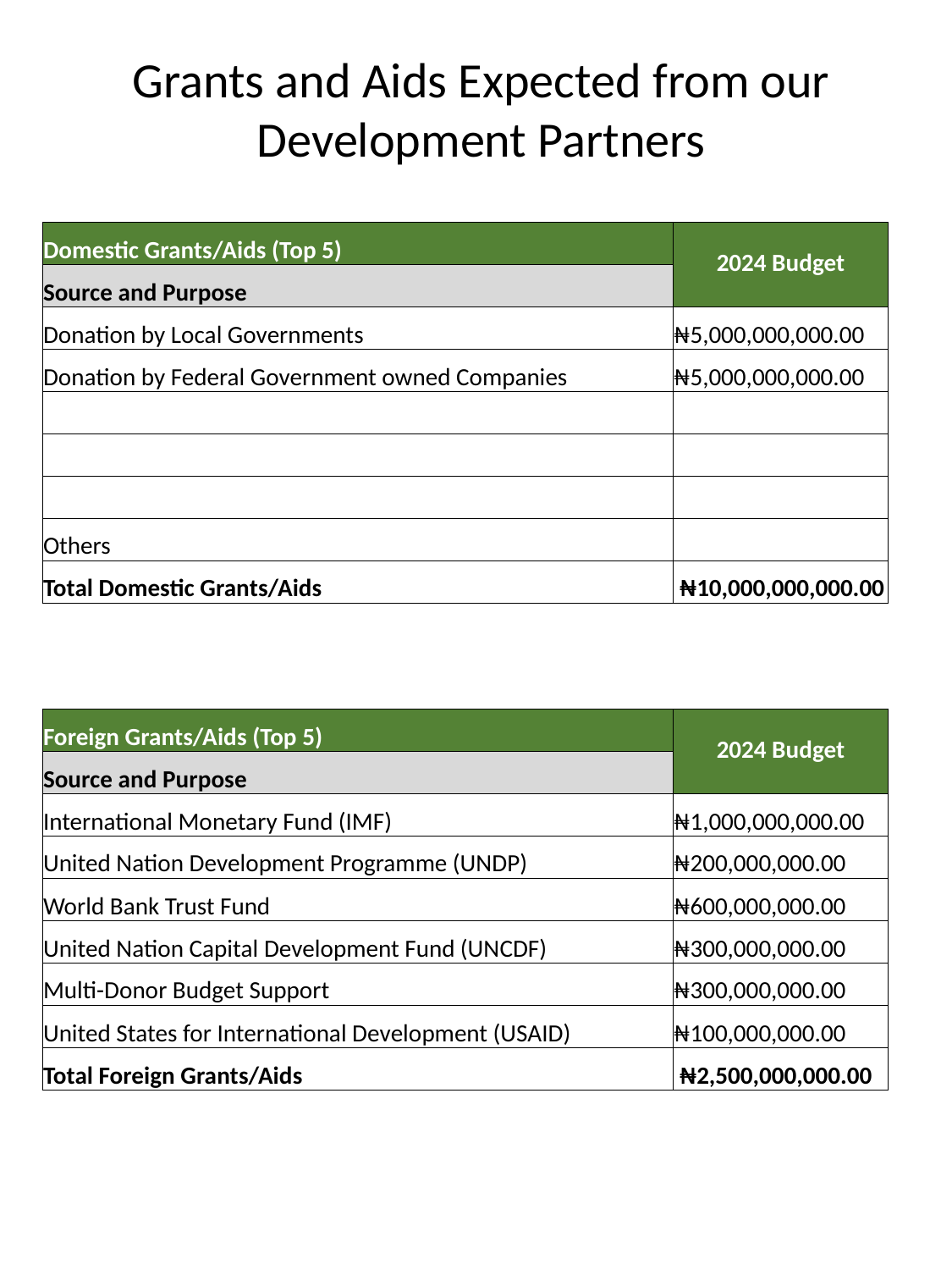

Grants and Aids Expected from our Development Partners
| Domestic Grants/Aids (Top 5) | 2024 Budget |
| --- | --- |
| Source and Purpose |  |
| Donation by Local Governments | ₦5,000,000,000.00 |
| Donation by Federal Government owned Companies | ₦5,000,000,000.00 |
|  |  |
|  |  |
|  |  |
| Others |  |
| Total Domestic Grants/Aids | ₦10,000,000,000.00 |
| Foreign Grants/Aids (Top 5) | 2024 Budget |
| --- | --- |
| Source and Purpose |  |
| International Monetary Fund (IMF) | ₦1,000,000,000.00 |
| United Nation Development Programme (UNDP) | ₦200,000,000.00 |
| World Bank Trust Fund | ₦600,000,000.00 |
| United Nation Capital Development Fund (UNCDF) | ₦300,000,000.00 |
| Multi-Donor Budget Support | ₦300,000,000.00 |
| United States for International Development (USAID) | ₦100,000,000.00 |
| Total Foreign Grants/Aids | ₦2,500,000,000.00 |